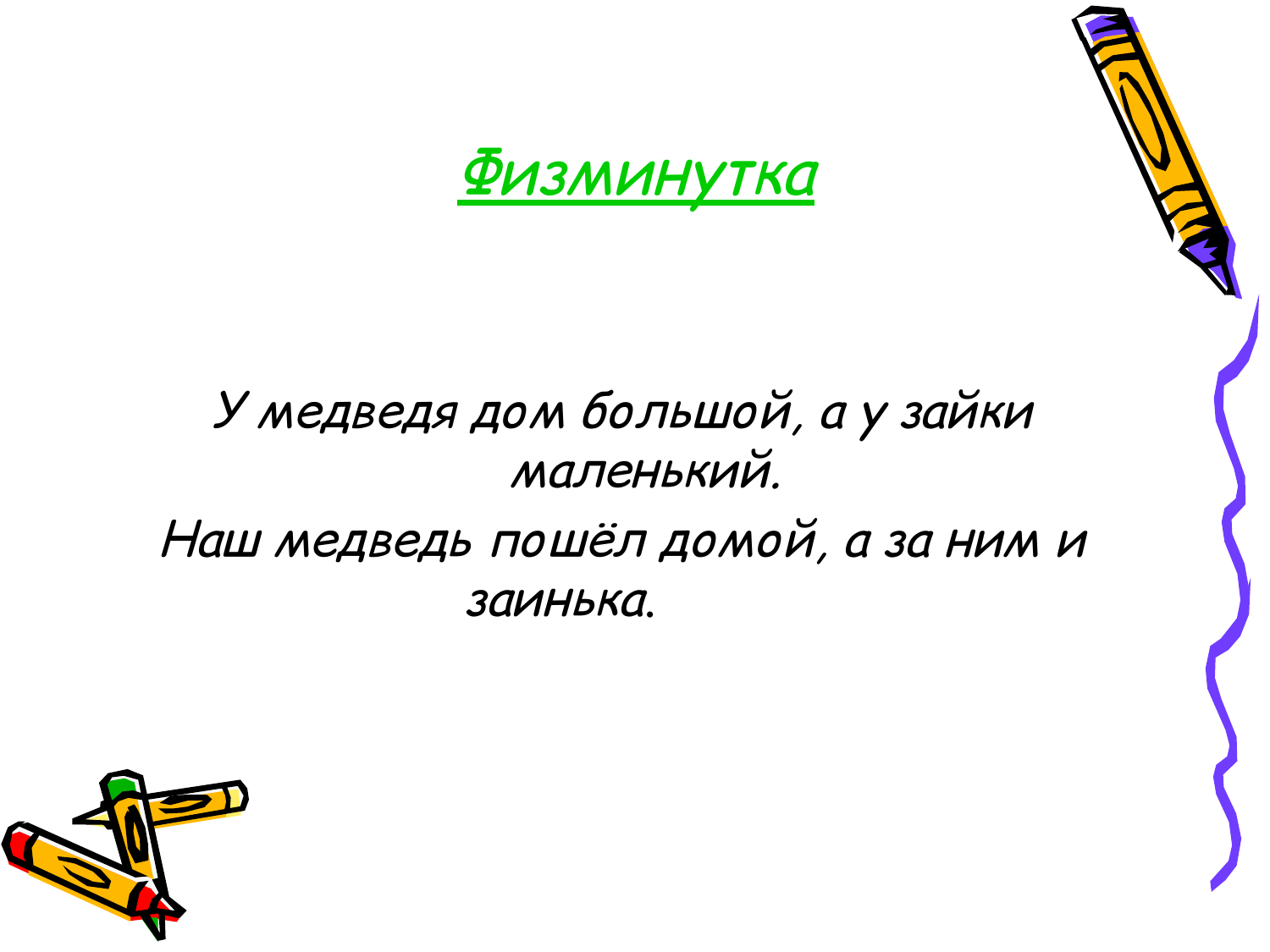

# Физминутка

У медведя дом большой, а у зайки маленький.
Наш медведь пошёл домой, а за ним и заинька.